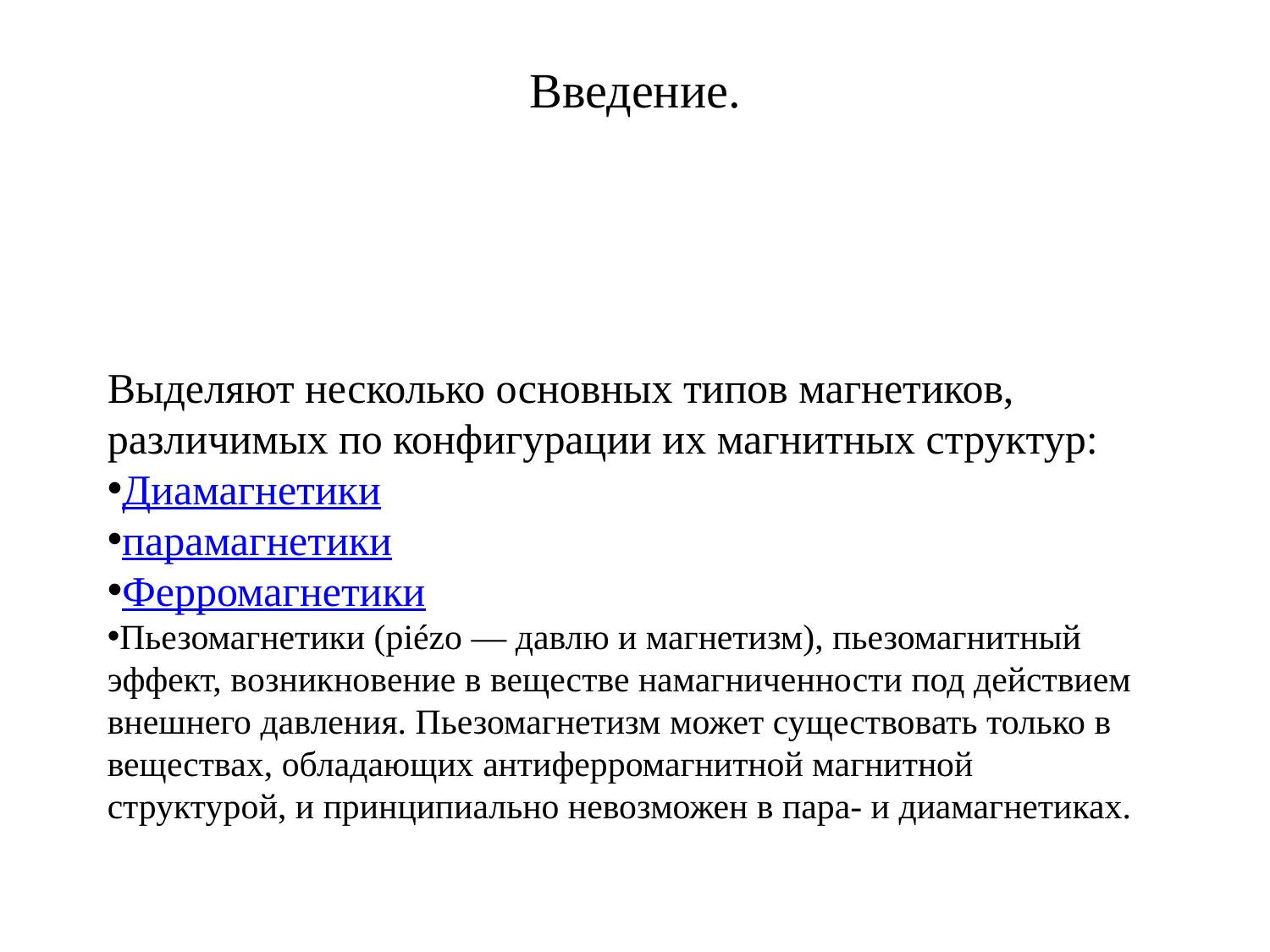

# Введение.
Выделяют несколько основных типов магнетиков, различимых по конфигурации их магнитных структур:
Диамагнетики
парамагнетики
Ферромагнетики
Пьезомагнетики (piézo — давлю и магнетизм), пьезомагнитный эффект, возникновение в веществе намагниченности под действием внешнего давления. Пьезомагнетизм может существовать только в веществах, обладающих антиферромагнитной магнитной структурой, и принципиально невозможен в пара- и диамагнетиках.